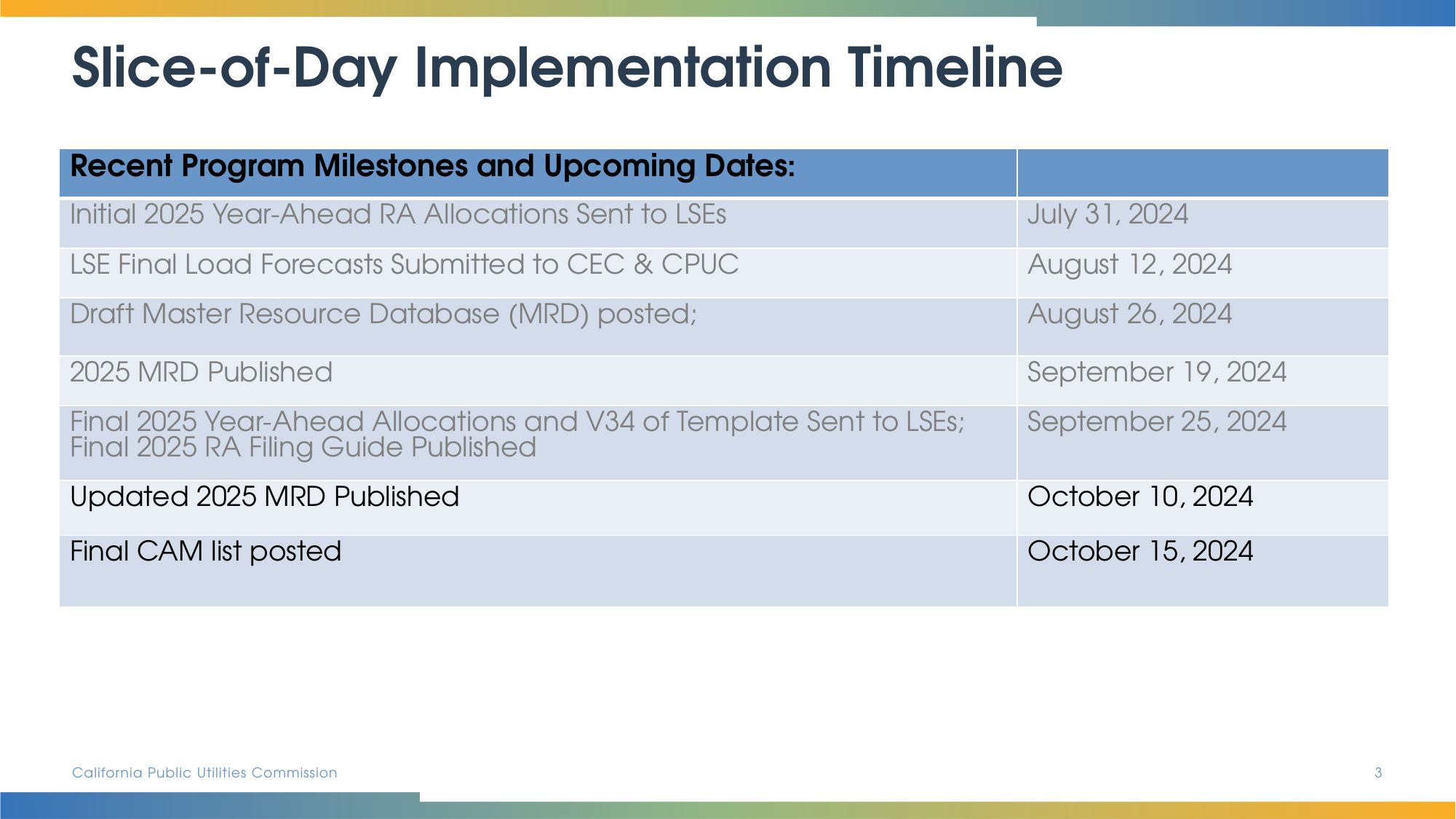

# Slice-of-Day Implementation Timeline
| Recent Program Milestones and Upcoming Dates: |  |
| --- | --- |
| Initial 2025 Year-Ahead RA Allocations Sent to LSEs | July 31, 2024 |
| LSE Final Load Forecasts Submitted to CEC & CPUC | August 12, 2024 |
| Draft Master Resource Database (MRD) posted; | August 26, 2024 |
| 2025 MRD Published | September 19, 2024 |
| Final 2025 Year-Ahead Allocations and V34 of Template Sent to LSEs; Final 2025 RA Filing Guide Published | September 25, 2024 |
| Updated 2025 MRD Published | October 10, 2024 |
| Final CAM list posted | October 15, 2024 |
3